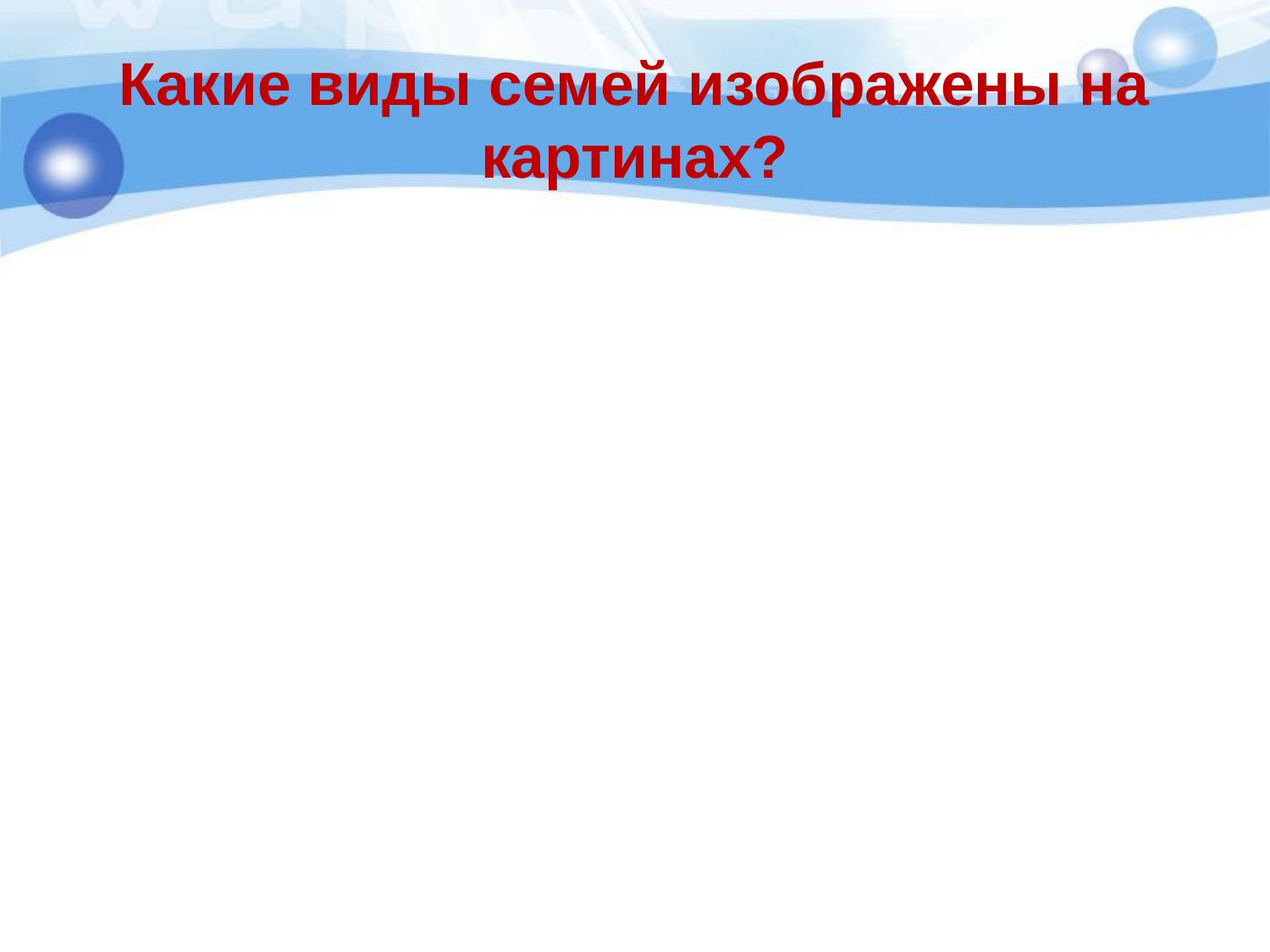

# Какие виды семей изображены на картинах?